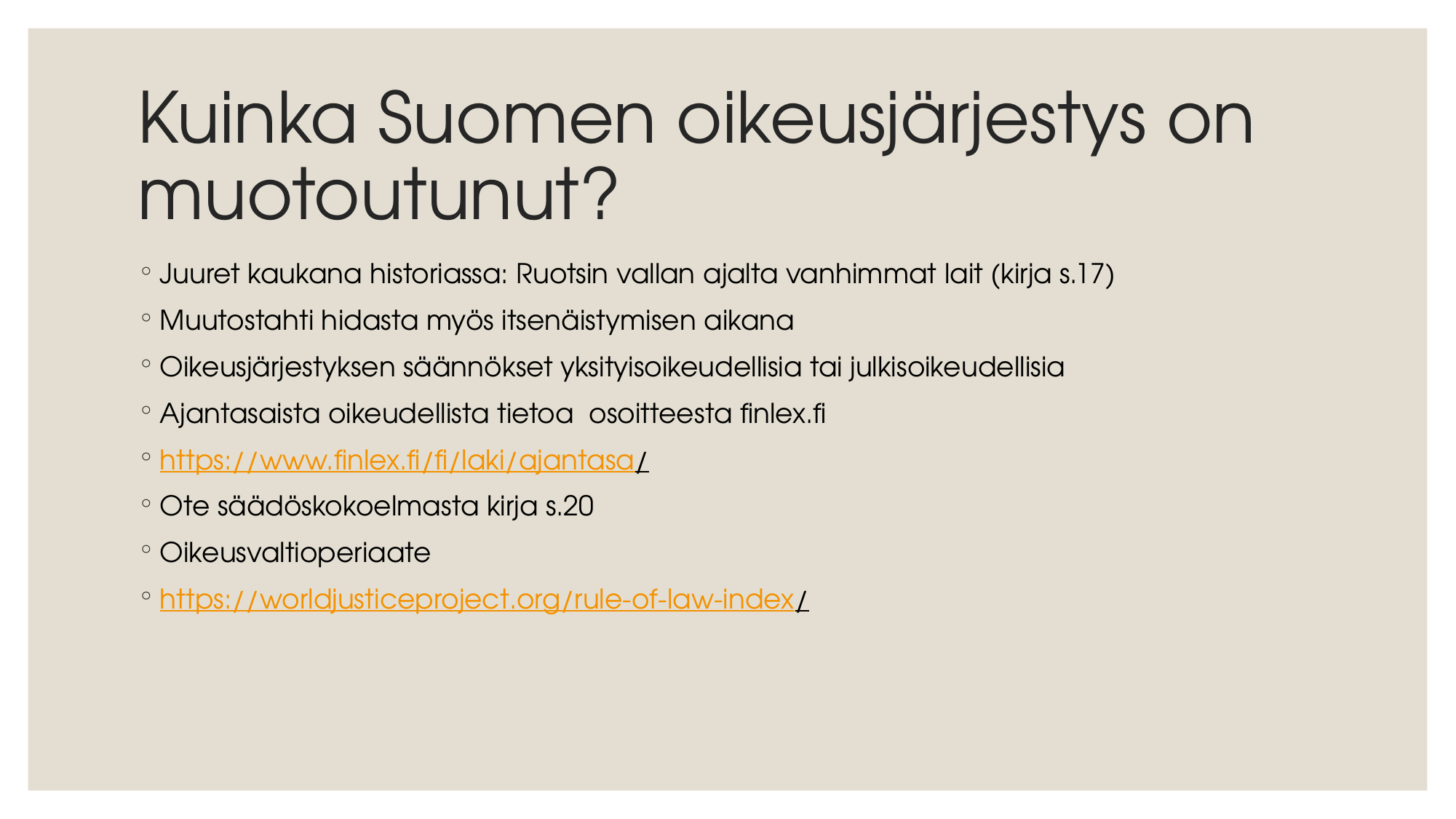

# Kuinka Suomen oikeusjärjestys on muotoutunut?
Juuret kaukana historiassa: Ruotsin vallan ajalta vanhimmat lait (kirja s.17)
Muutostahti hidasta myös itsenäistymisen aikana
Oikeusjärjestyksen säännökset yksityisoikeudellisia tai julkisoikeudellisia
Ajantasaista oikeudellista tietoa  osoitteesta finlex.fi
https://www.finlex.fi/fi/laki/ajantasa/
Ote säädöskokoelmasta kirja s.20
Oikeusvaltioperiaate
https://worldjusticeproject.org/rule-of-law-index/